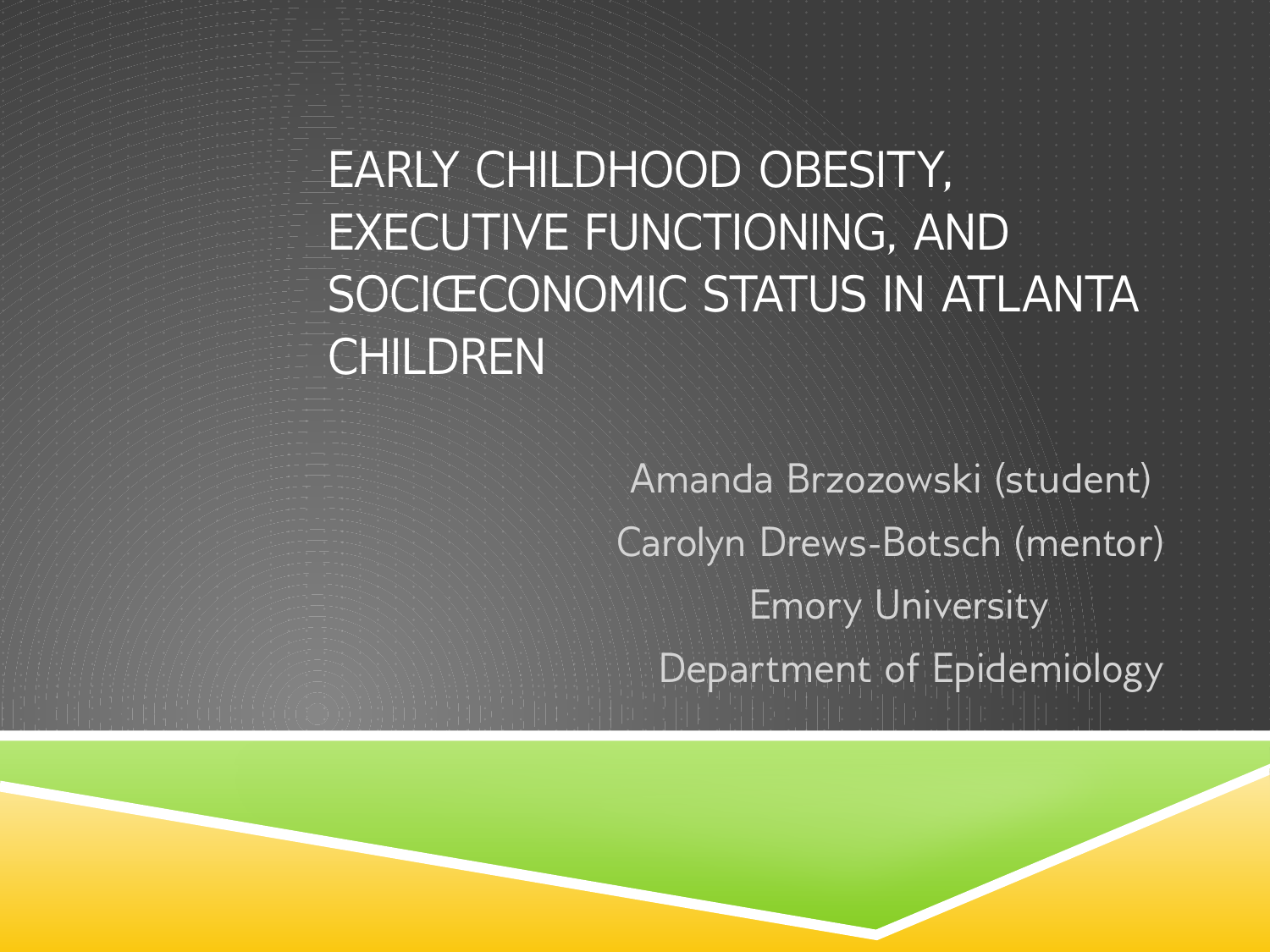

# Early childhood obesity, executive functioning, and socioeconomic status in Atlanta children
Amanda Brzozowski (student)
Carolyn Drews-Botsch (mentor)
Emory University
Department of Epidemiology